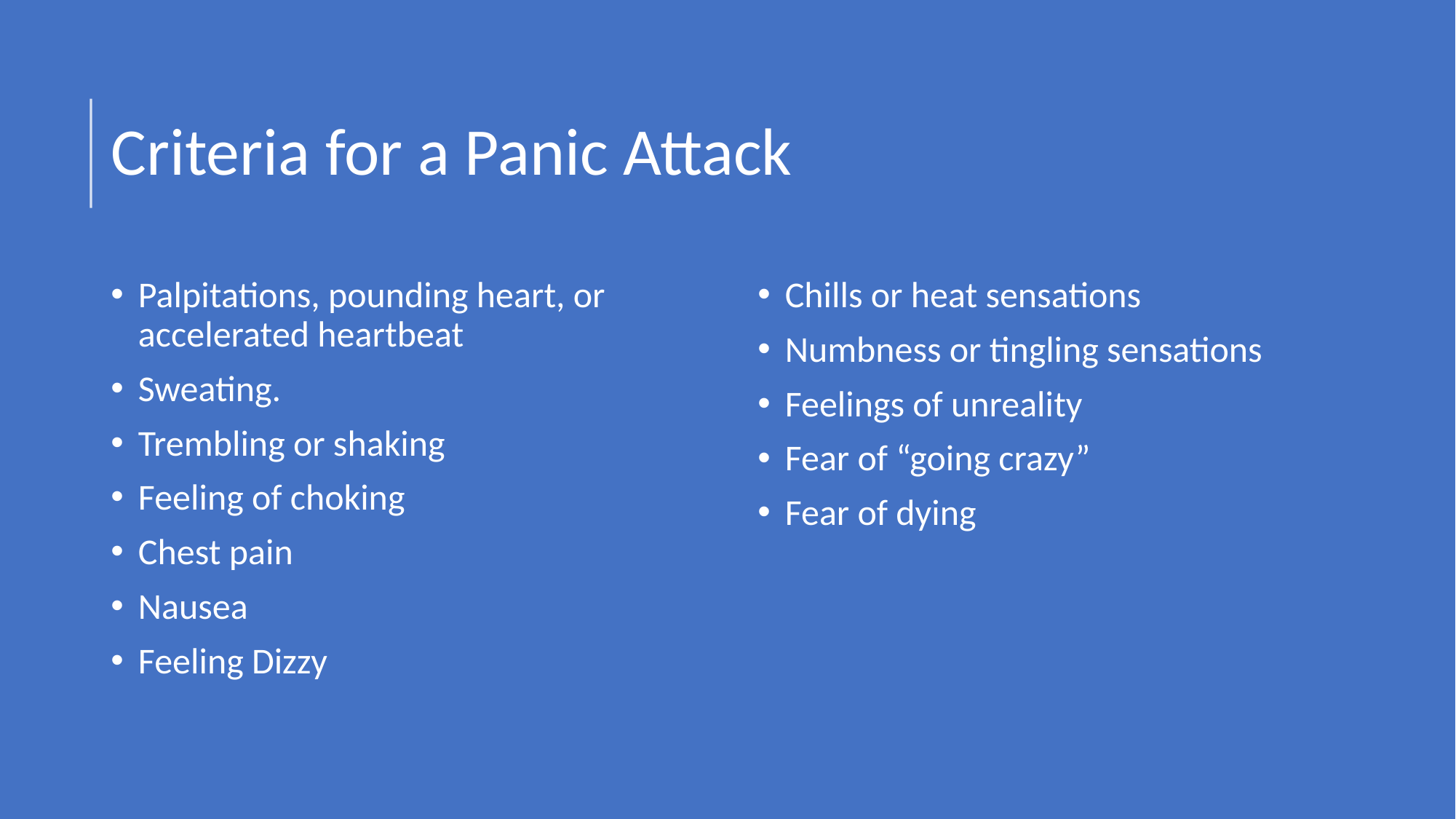

# Criteria for a Panic Attack
Palpitations, pounding heart, or accelerated heartbeat
Sweating.
Trembling or shaking
Feeling of choking
Chest pain
Nausea
Feeling Dizzy
Chills or heat sensations
Numbness or tingling sensations
Feelings of unreality
Fear of “going crazy”
Fear of dying